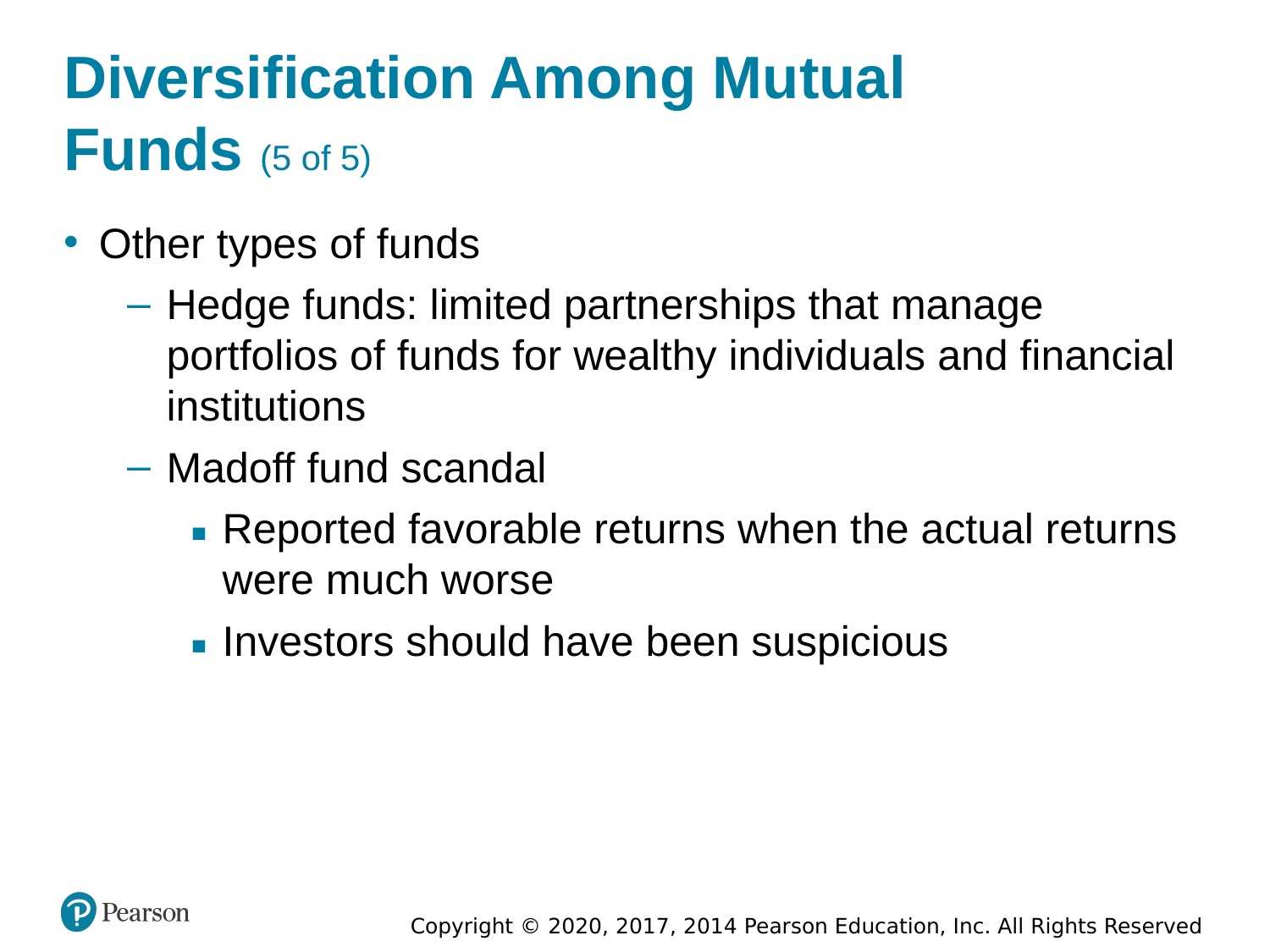

# Diversification Among Mutual Funds (5 of 5)
Other types of funds
Hedge funds: limited partnerships that manage portfolios of funds for wealthy individuals and financial institutions
Madoff fund scandal
Reported favorable returns when the actual returns were much worse
Investors should have been suspicious